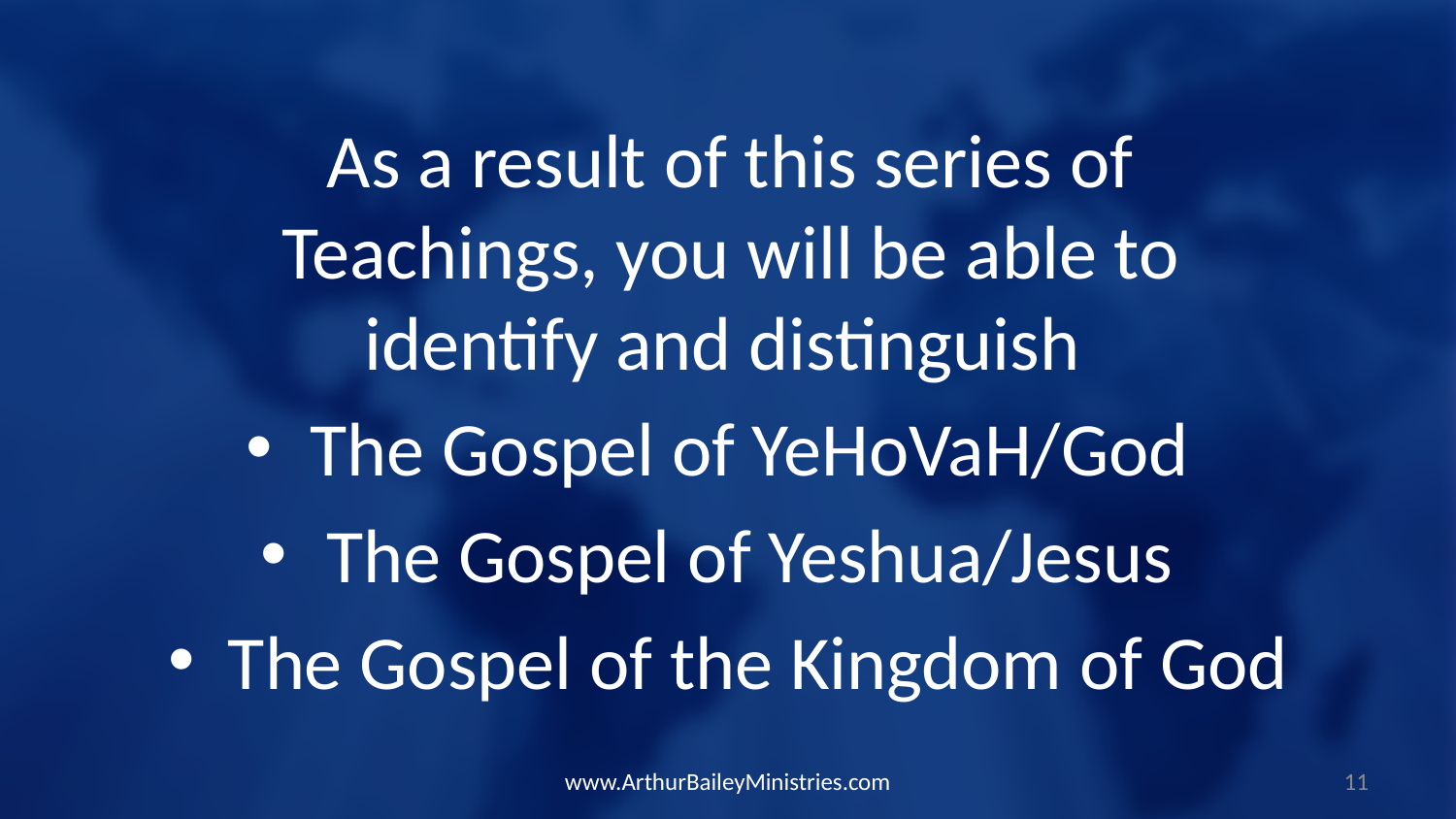

As a result of this series of Teachings, you will be able to identify and distinguish
The Gospel of YeHoVaH/God
The Gospel of Yeshua/Jesus
The Gospel of the Kingdom of God

www.ArthurBaileyMinistries.com
11